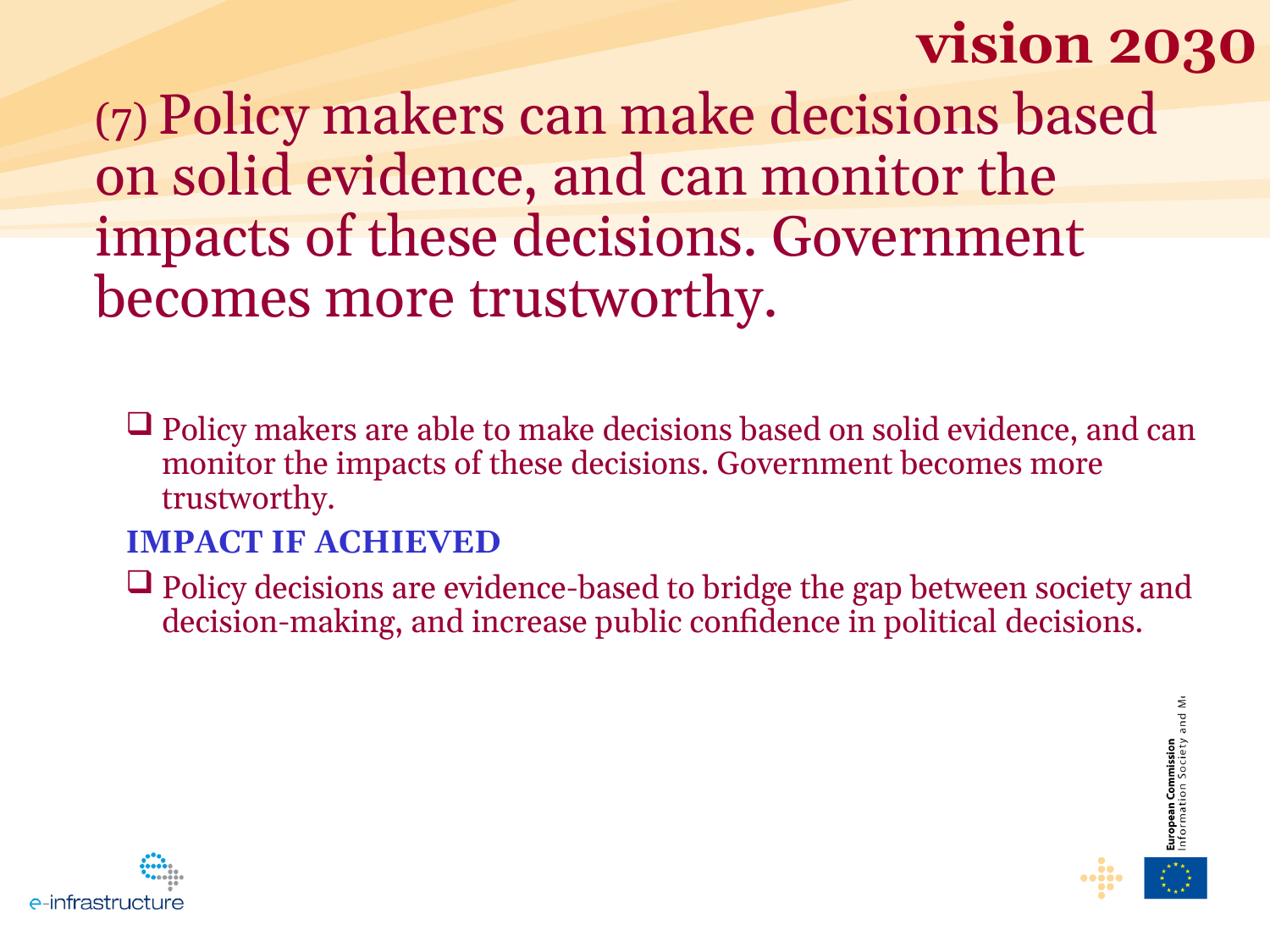

vision 2030
	(7) Policy makers can make decisions based on solid evidence, and can monitor the impacts of these decisions. Government becomes more trustworthy.
Policy makers are able to make decisions based on solid evidence, and can monitor the impacts of these decisions. Government becomes more trustworthy.
IMPACT IF ACHIEVED
Policy decisions are evidence-based to bridge the gap between society and decision-making, and increase public confidence in political decisions.